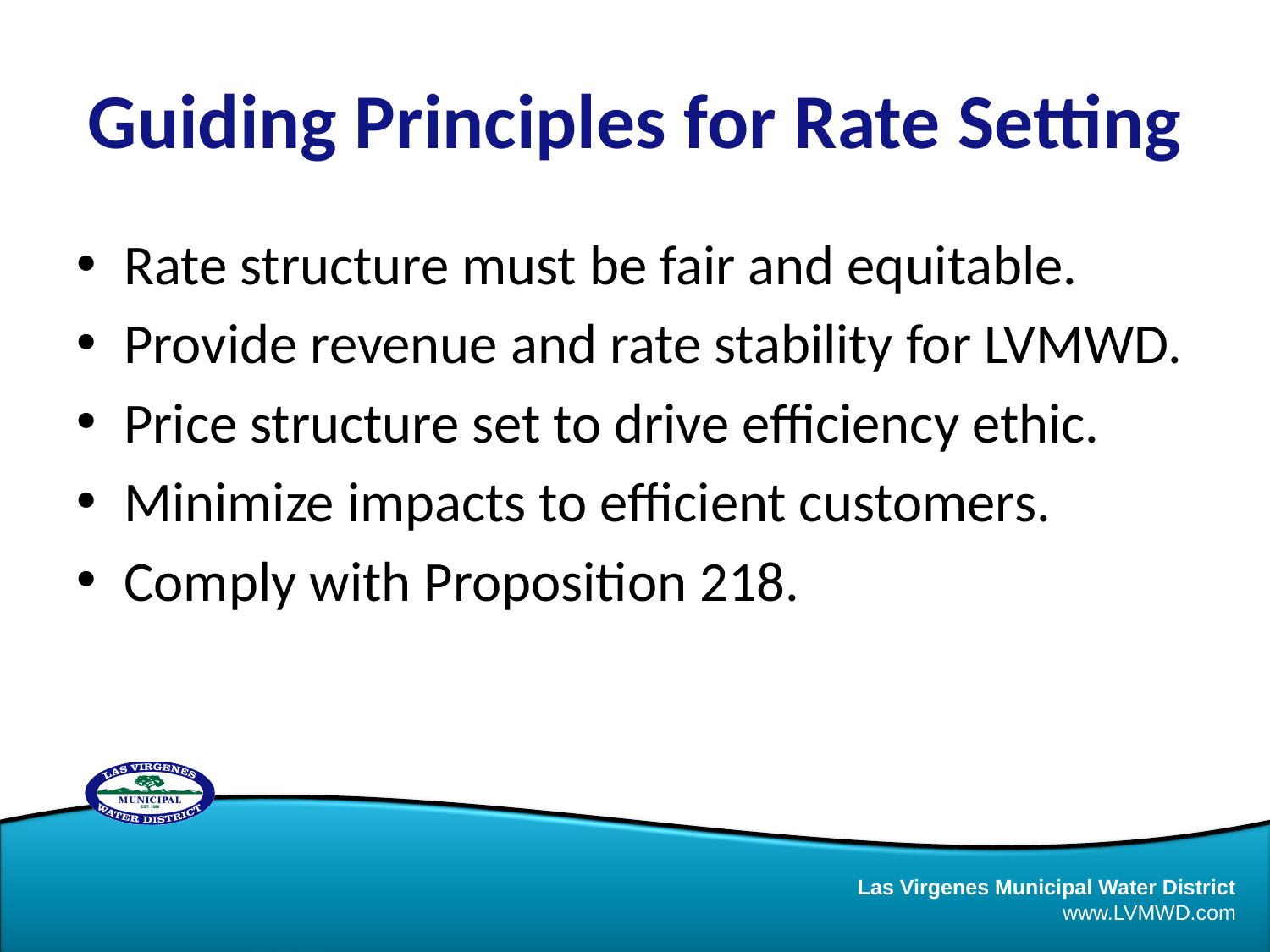

# Guiding Principles for Rate Setting
Rate structure must be fair and equitable.
Provide revenue and rate stability for LVMWD.
Price structure set to drive efficiency ethic.
Minimize impacts to efficient customers.
Comply with Proposition 218.